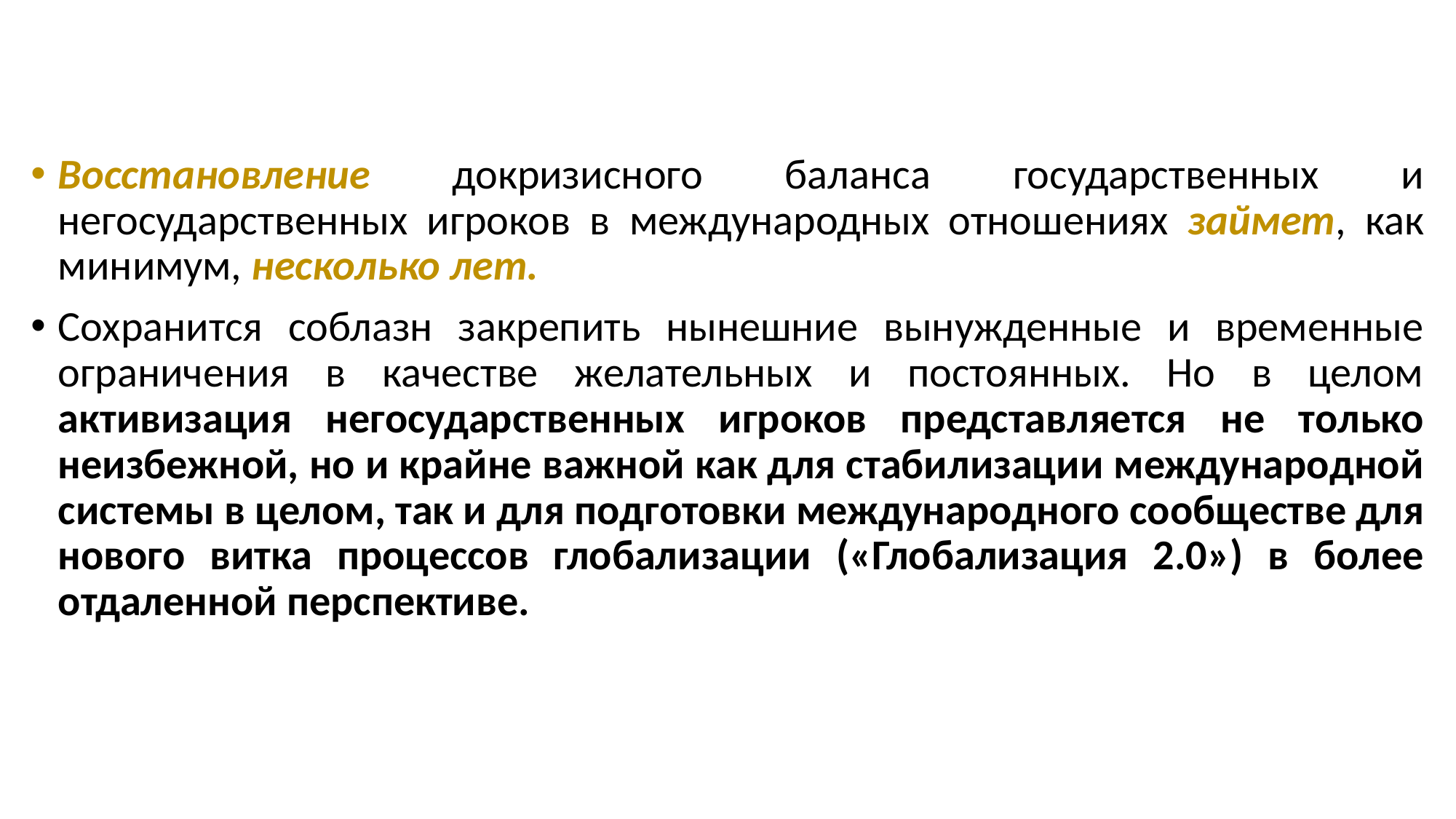

Восстановление докризисного баланса государственных и негосударственных игроков в международных отношениях займет, как минимум, несколько лет.
Сохранится соблазн закрепить нынешние вынужденные и временные ограничения в качестве желательных и постоянных. Но в целом активизация негосударственных игроков представляется не только неизбежной, но и крайне важной как для стабилизации международной системы в целом, так и для подготовки международного сообществе для нового витка процессов глобализации («Глобализация 2.0») в более отдаленной перспективе.